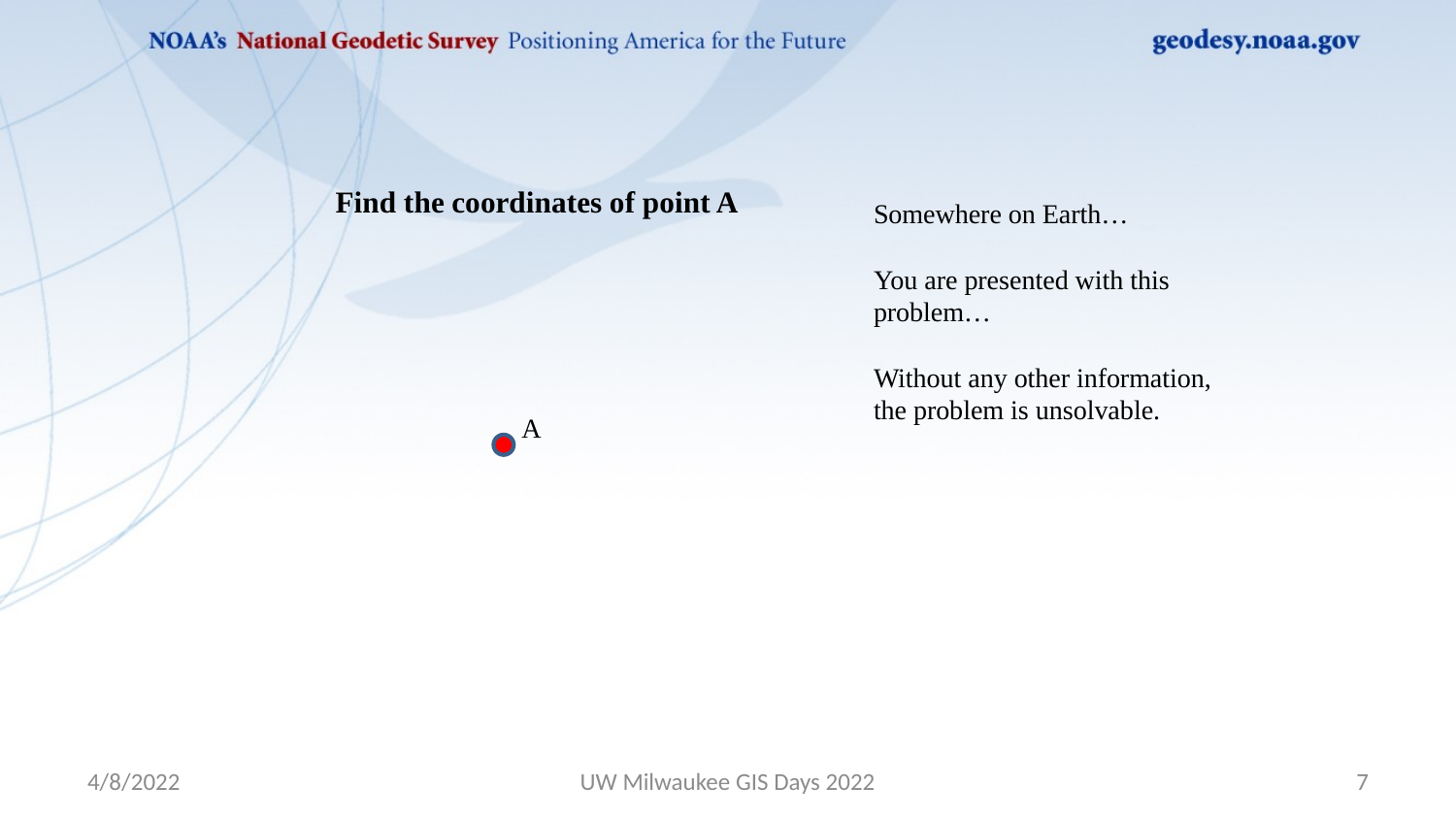

#
Find the coordinates of point A
Somewhere on Earth…

You are presented with this problem…

Without any other information, the problem is unsolvable.
A

4/8/2022
UW Milwaukee GIS Days 2022
7